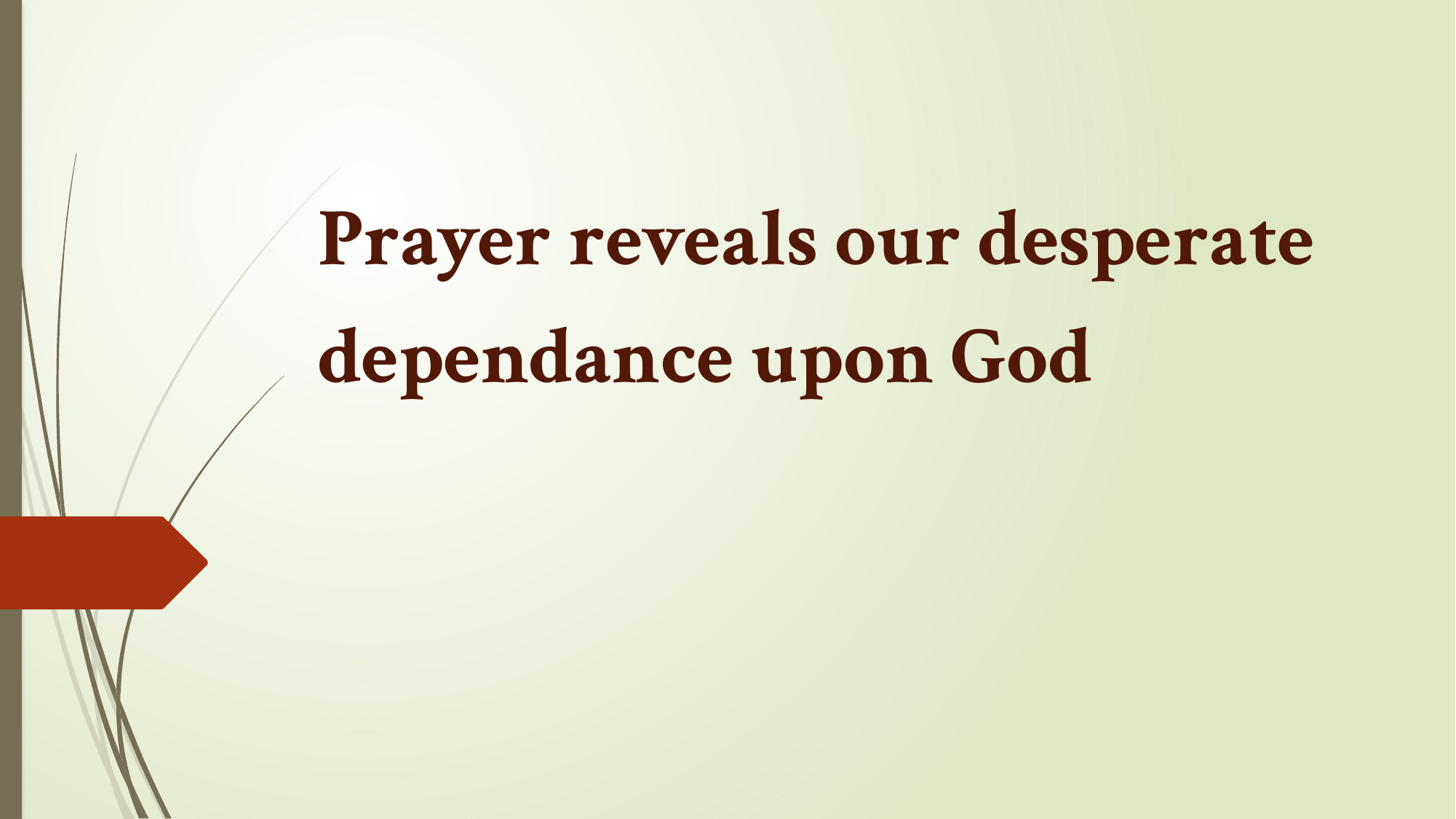

# Prayer reveals our desperate dependance upon God